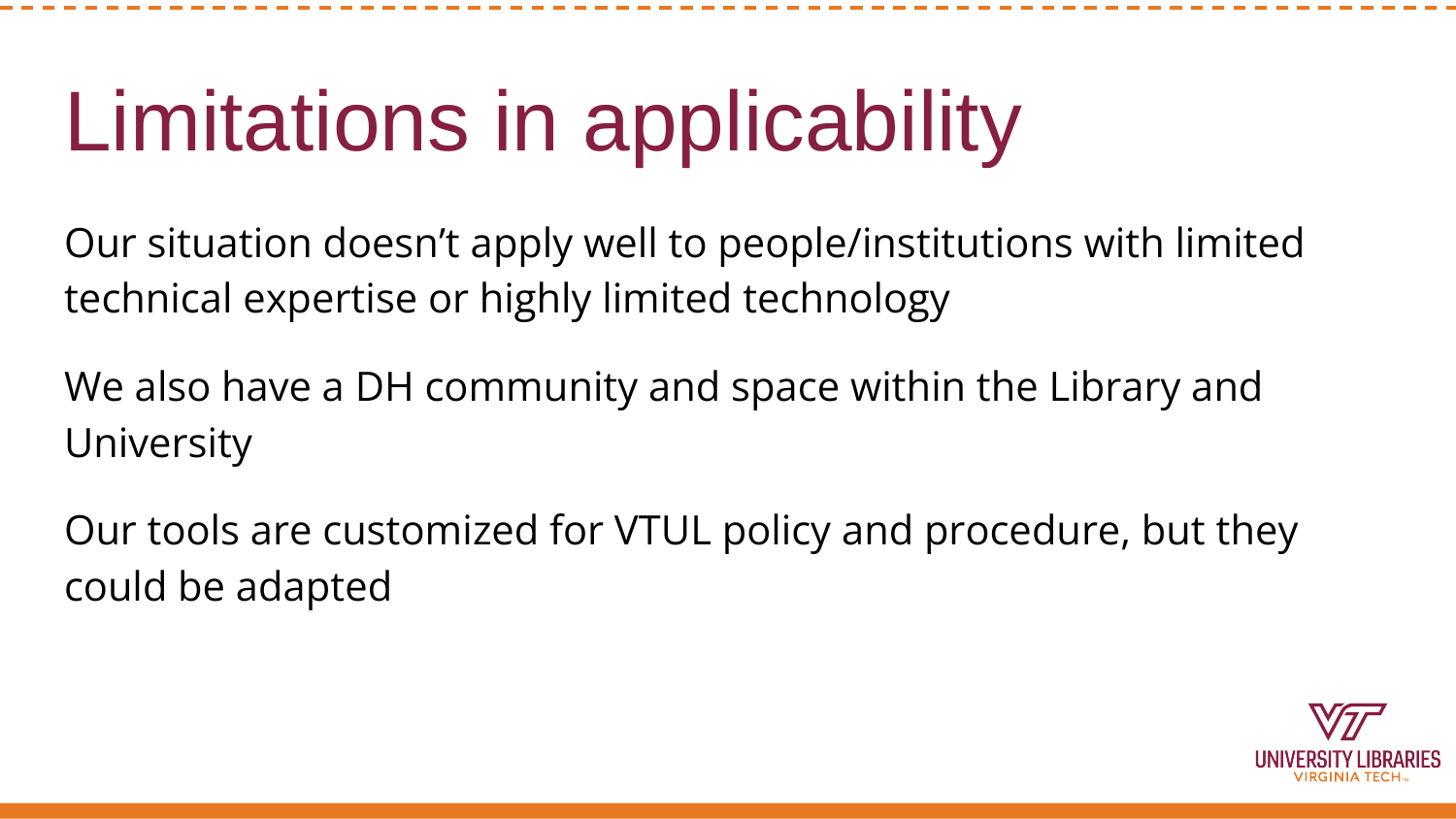

# Limitations in applicability
Our situation doesn’t apply well to people/institutions with limited technical expertise or highly limited technology
We also have a DH community and space within the Library and University
Our tools are customized for VTUL policy and procedure, but they could be adapted